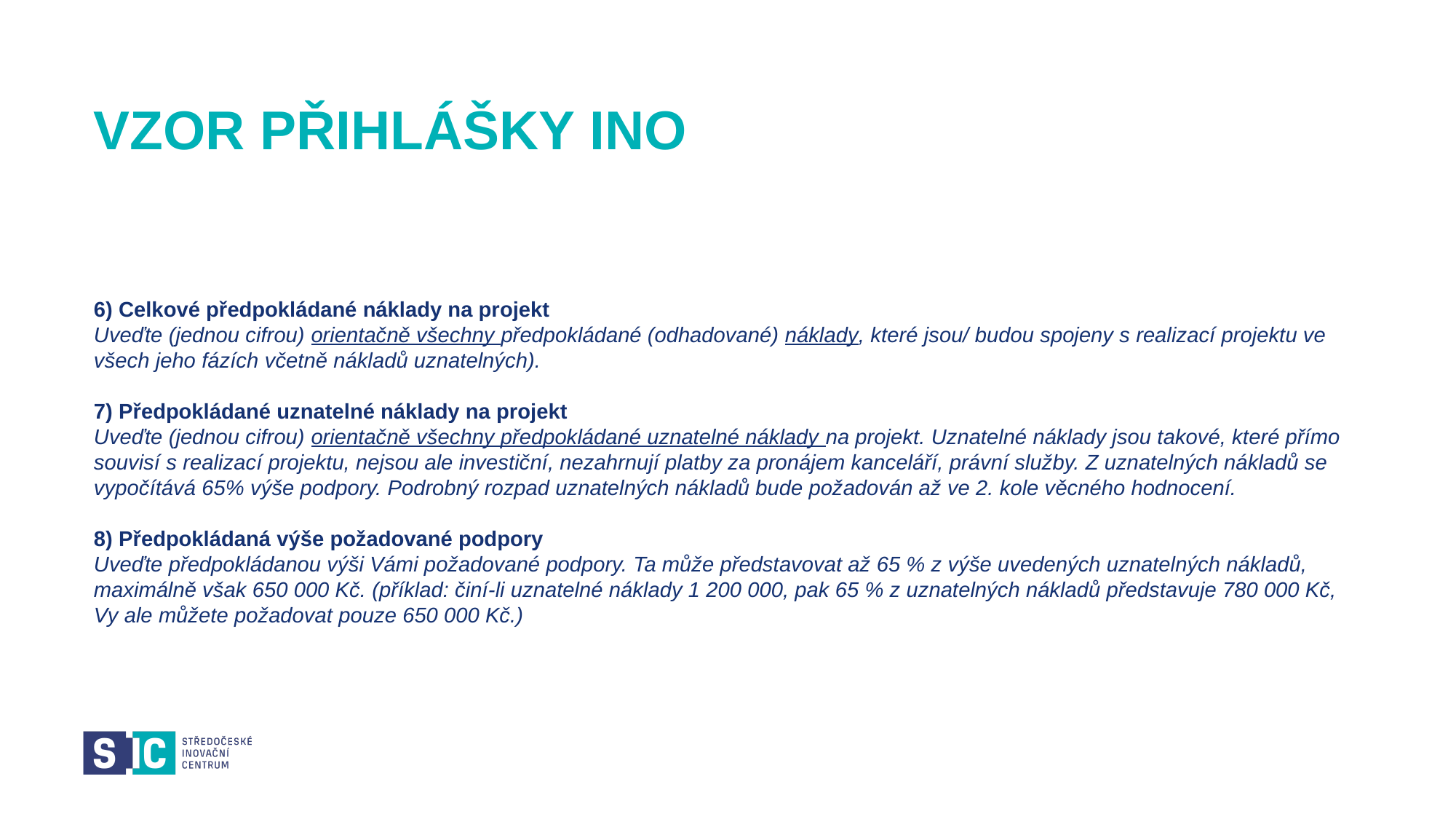

# VZOR PŘIHLÁŠKY INO
6) Celkové předpokládané náklady na projekt
Uveďte (jednou cifrou) orientačně všechny předpokládané (odhadované) náklady, které jsou/ budou spojeny s realizací projektu ve všech jeho fázích včetně nákladů uznatelných).

7) Předpokládané uznatelné náklady na projekt
Uveďte (jednou cifrou) orientačně všechny předpokládané uznatelné náklady na projekt. Uznatelné náklady jsou takové, které přímo souvisí s realizací projektu, nejsou ale investiční, nezahrnují platby za pronájem kanceláří, právní služby. Z uznatelných nákladů se vypočítává 65% výše podpory. Podrobný rozpad uznatelných nákladů bude požadován až ve 2. kole věcného hodnocení.

8) Předpokládaná výše požadované podpory
Uveďte předpokládanou výši Vámi požadované podpory. Ta může představovat až 65 % z výše uvedených uznatelných nákladů, maximálně však 650 000 Kč. (příklad: činí-li uznatelné náklady 1 200 000, pak 65 % z uznatelných nákladů představuje 780 000 Kč, Vy ale můžete požadovat pouze 650 000 Kč.)